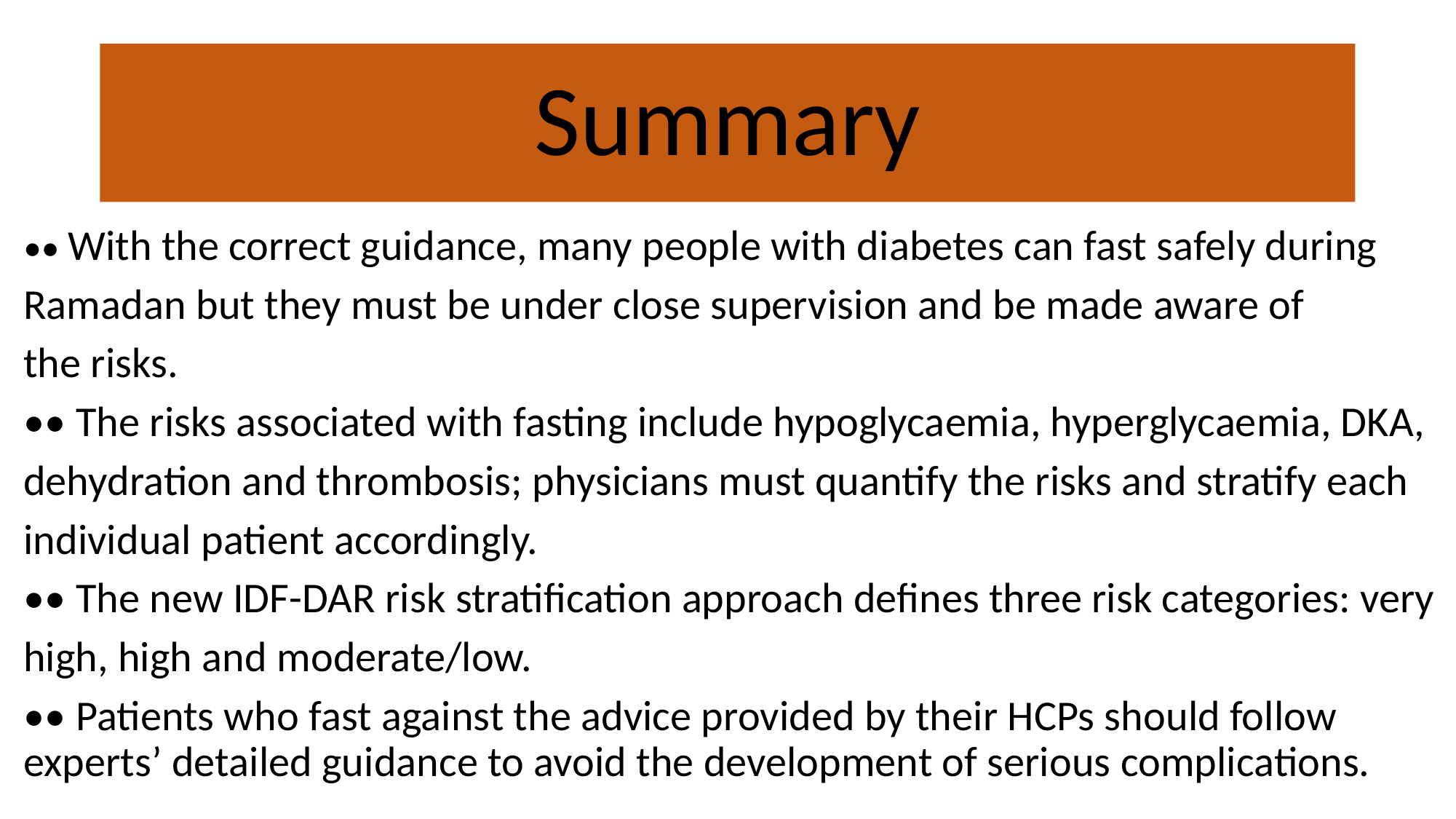

# Summary
•• With the correct guidance, many people with diabetes can fast safely during
Ramadan but they must be under close supervision and be made aware of
the risks.
•• The risks associated with fasting include hypoglycaemia, hyperglycaemia, DKA,
dehydration and thrombosis; physicians must quantify the risks and stratify each
individual patient accordingly.
•• The new IDF-DAR risk stratification approach defines three risk categories: very
high, high and moderate/low.
•• Patients who fast against the advice provided by their HCPs should follow experts’ detailed guidance to avoid the development of serious complications.